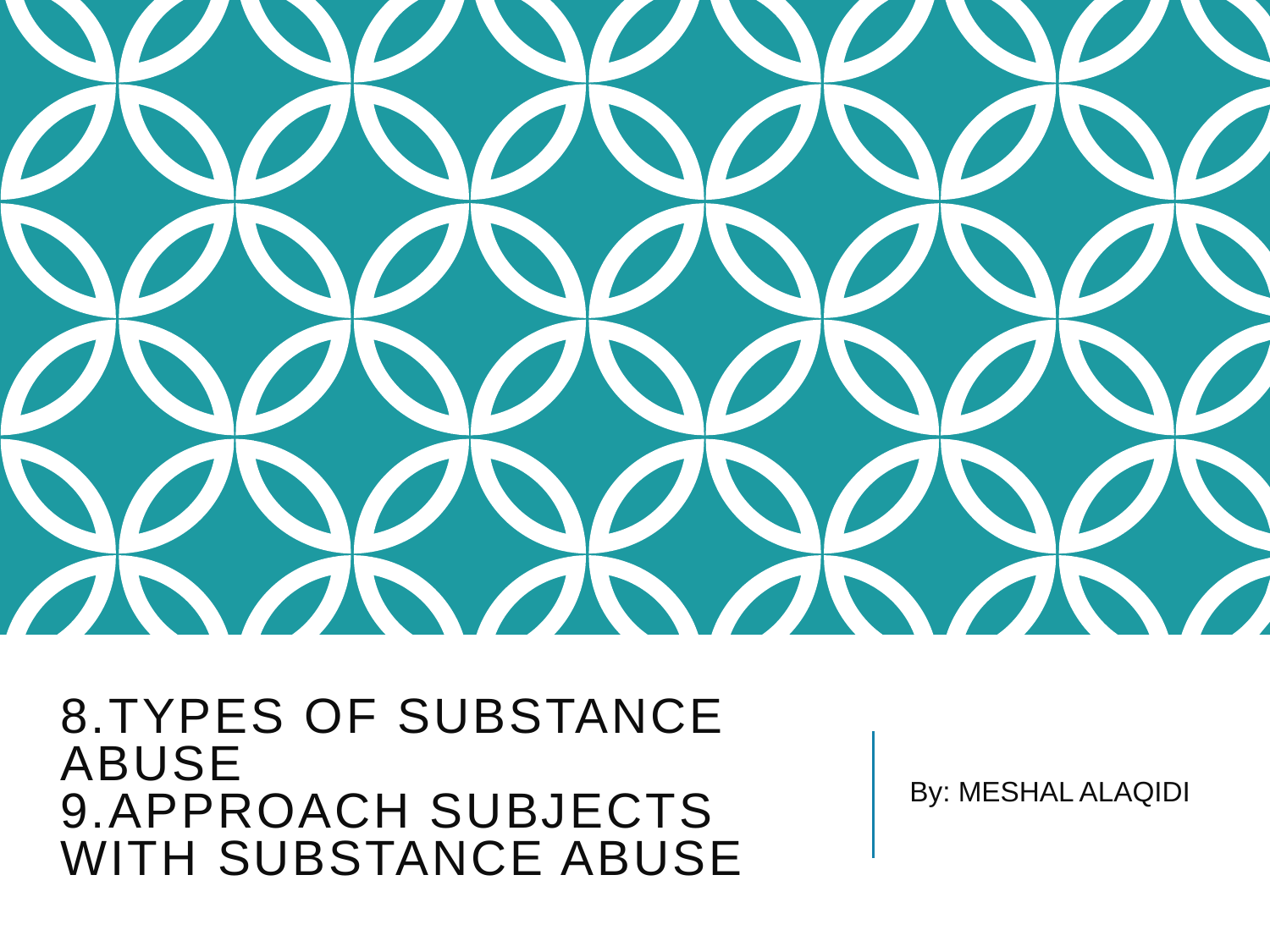

# 8.TYPES OF SUBSTANCE ABUSE 9.approach subjects with substance abuse
By: MESHAL ALAQIDI